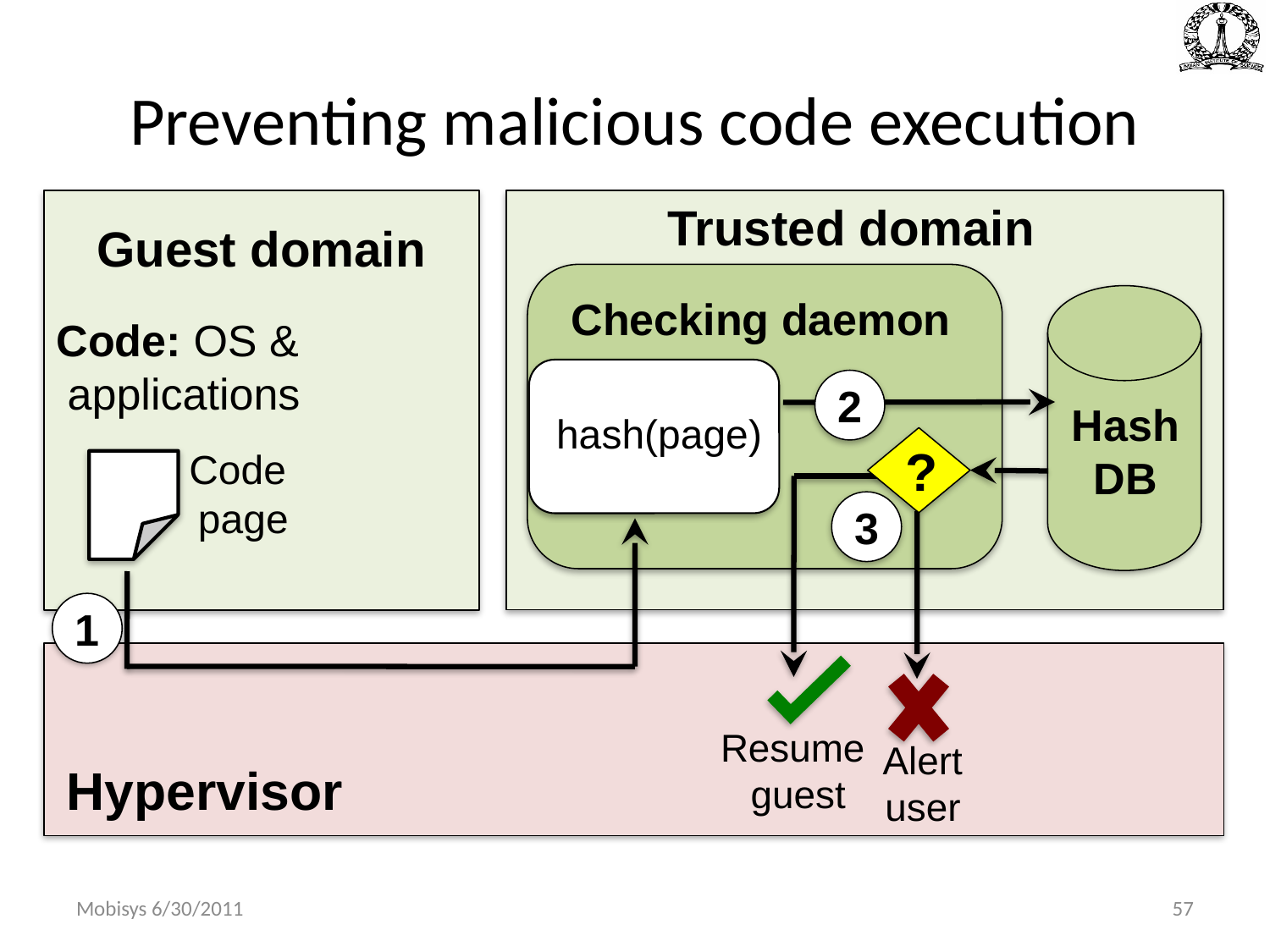

# Preventing malicious code execution

Trusted domain

Guest domain

Checking daemon
Code: OS &
applications

2
Hash
DB
hash(page)
?
Code
page

3
1

Alert
user

Resume
guest
Hypervisor
Mobisys 6/30/2011
57